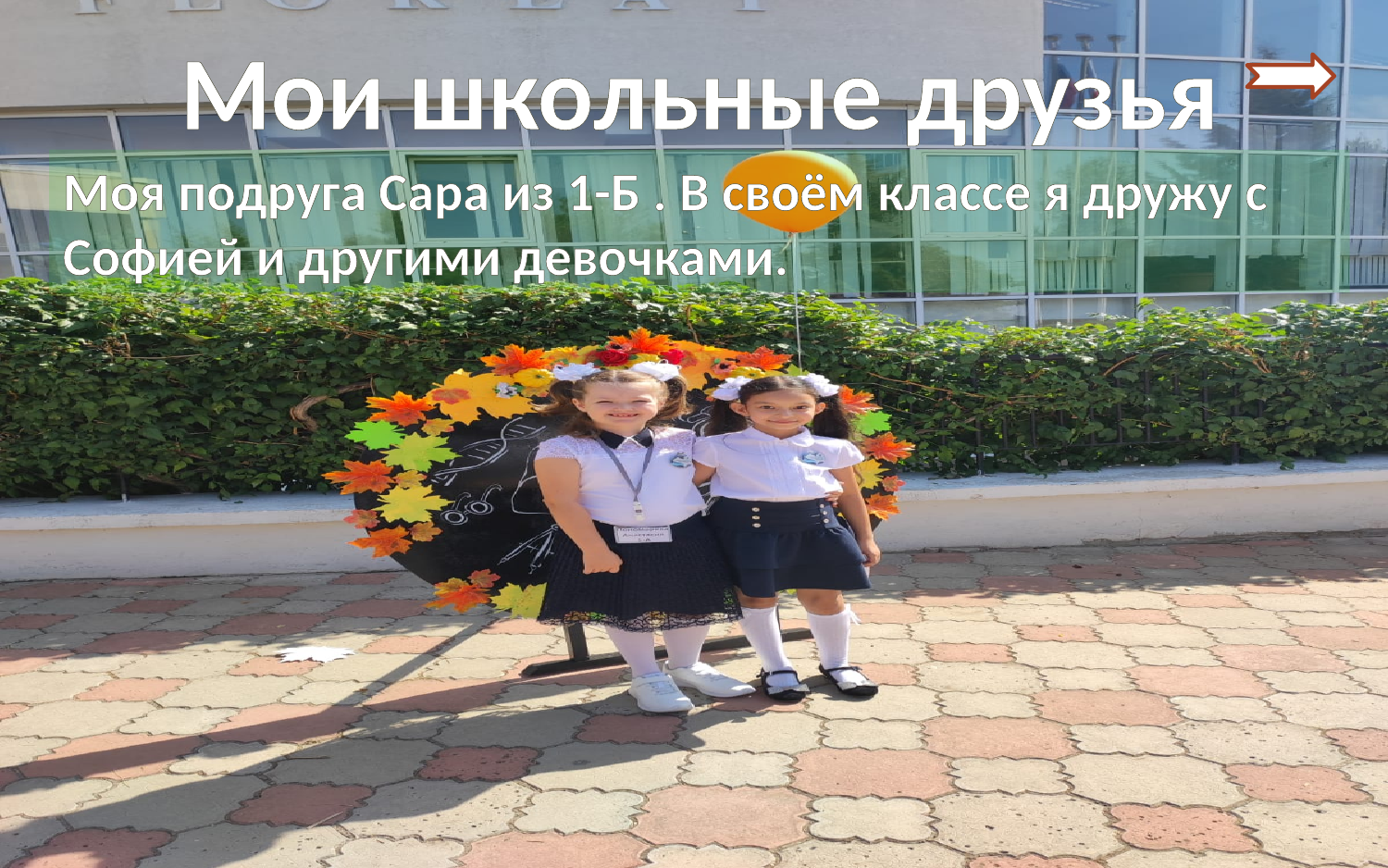

Мои школьные друзья

Моя подруга Сара из 1-Б . В своём классе я дружу с Софией и другими девочками.